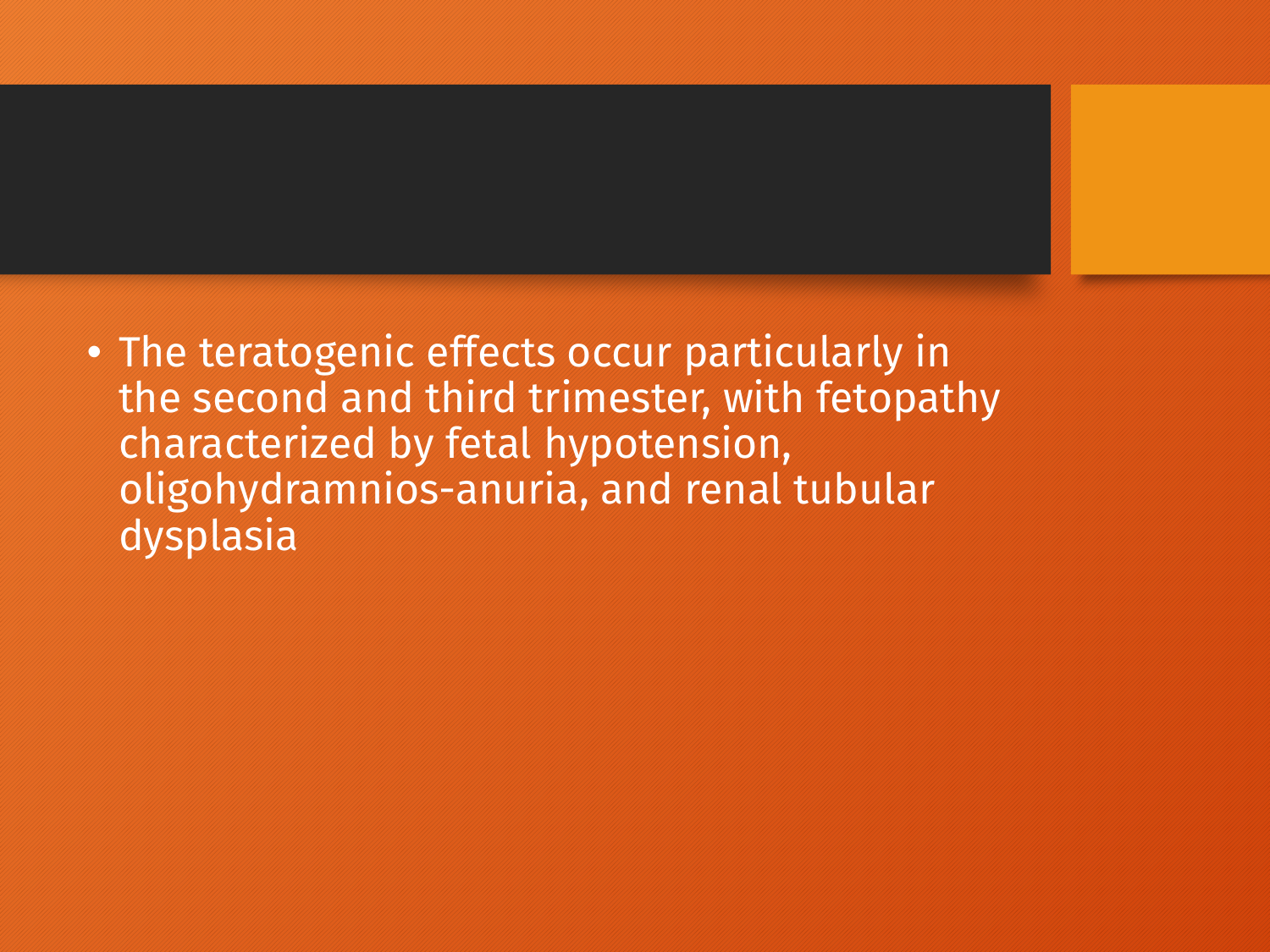

#
The teratogenic effects occur particularly in the second and third trimester, with fetopathy characterized by fetal hypotension, oligohydramnios-anuria, and renal tubular dysplasia